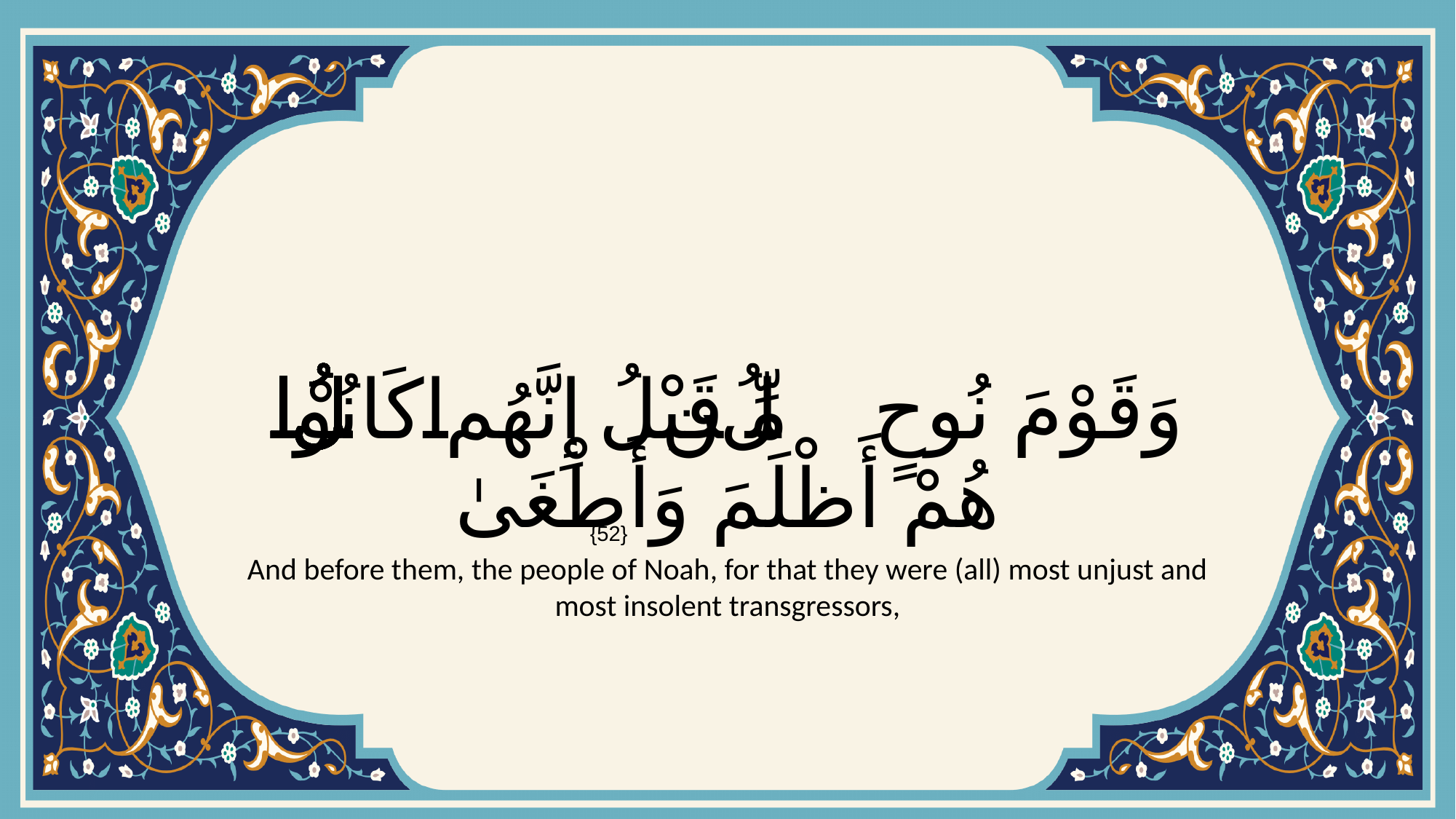

# وَقَوْمَ نُوحٍ مِّن قَبْلُۖ إِنَّهُمْ كَانُوا۟ هُمْ أَظْلَمَ وَأَطْغَىٰ
{52}
And before them, the people of Noah, for that they were (all) most unjust and most insolent transgressors,